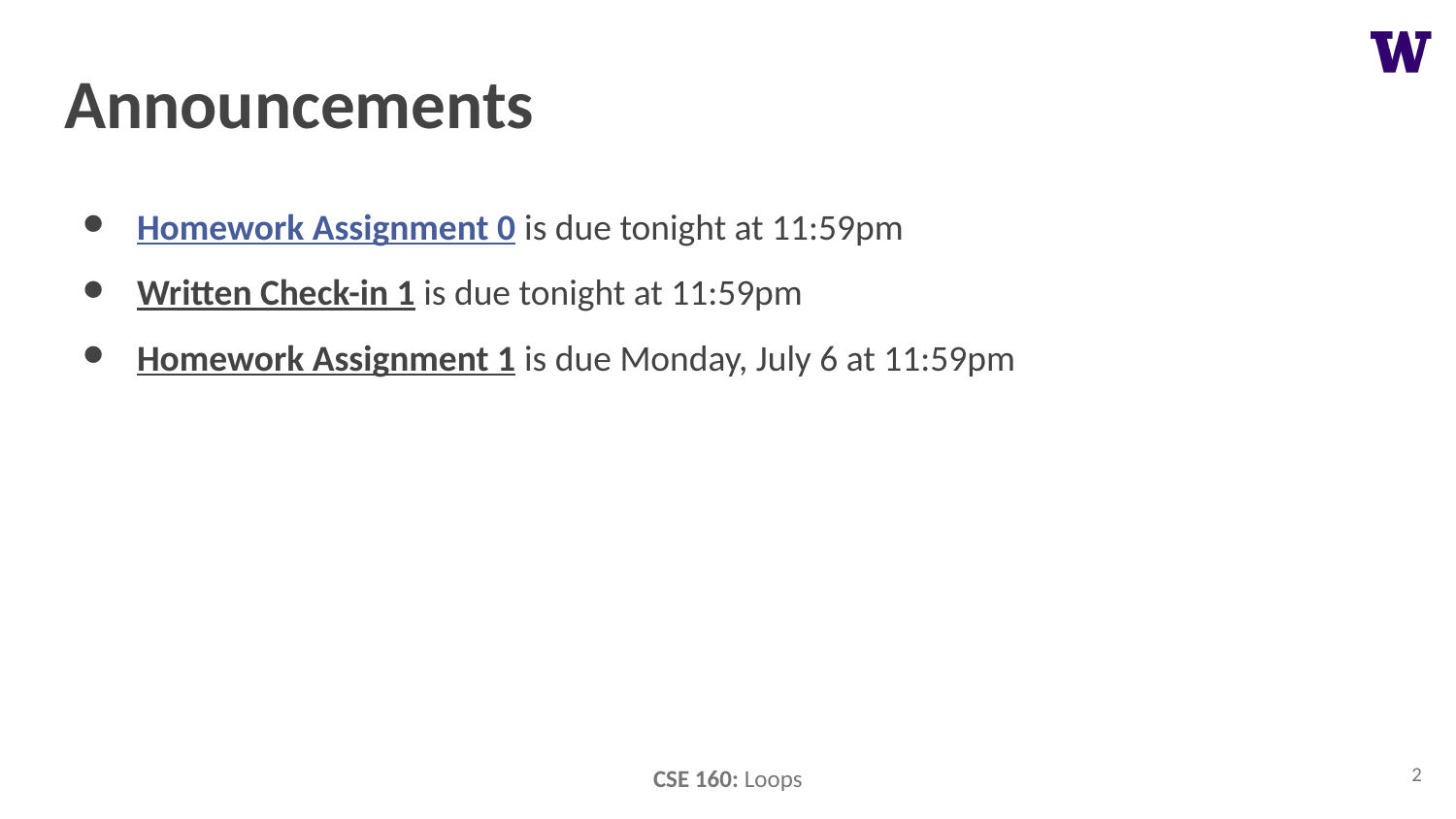

# Announcements
Homework Assignment 0 is due tonight at 11:59pm
Written Check-in 1 is due tonight at 11:59pm
Homework Assignment 1 is due Monday, July 6 at 11:59pm
2